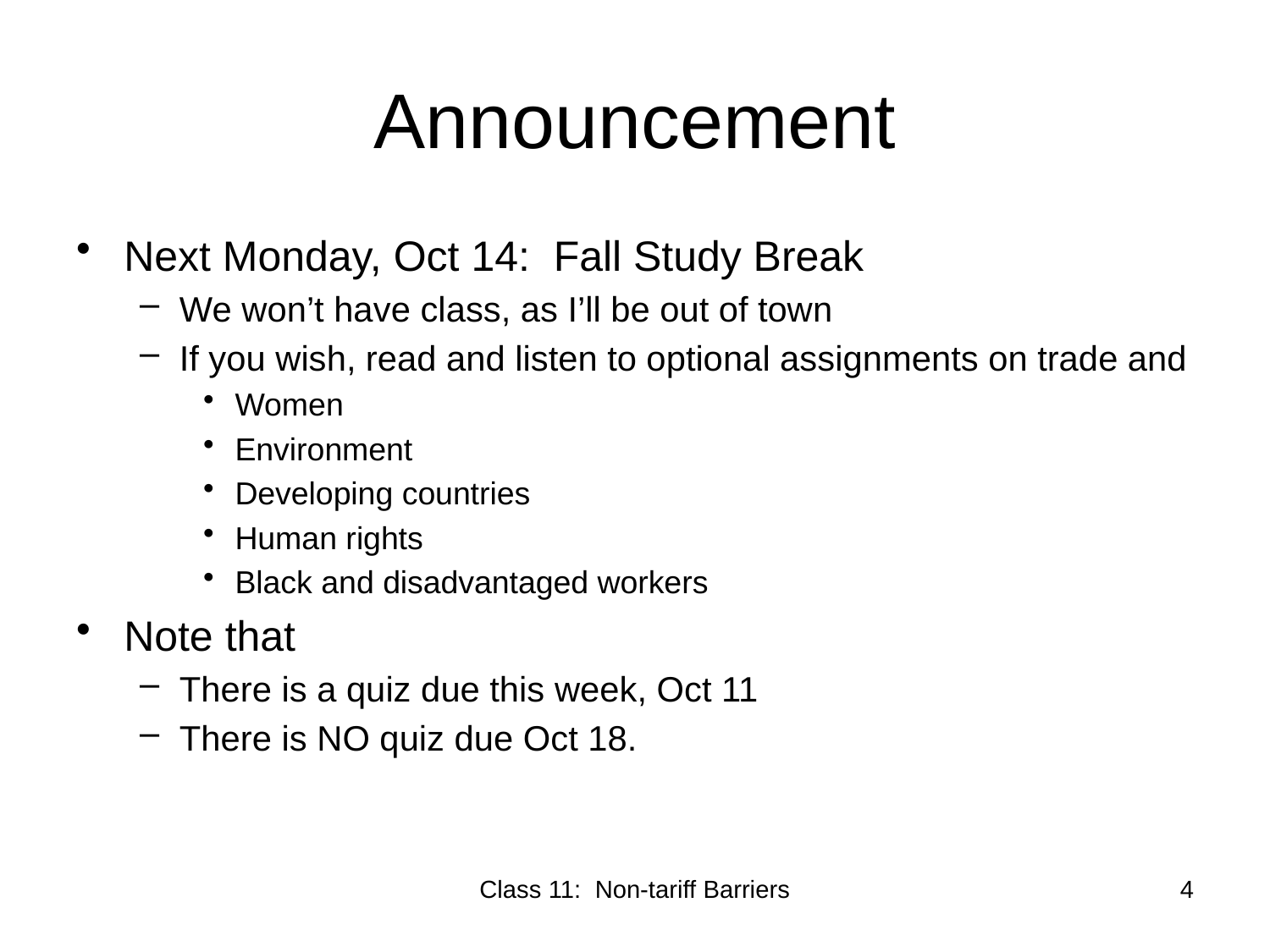

# Announcement
Next Monday, Oct 14:  Fall Study Break
We won’t have class, as I’ll be out of town
If you wish, read and listen to optional assignments on trade and
Women
Environment
Developing countries
Human rights
Black and disadvantaged workers
Note that
There is a quiz due this week, Oct 11
There is NO quiz due Oct 18.

Class 11:  Non-tariff Barriers
4